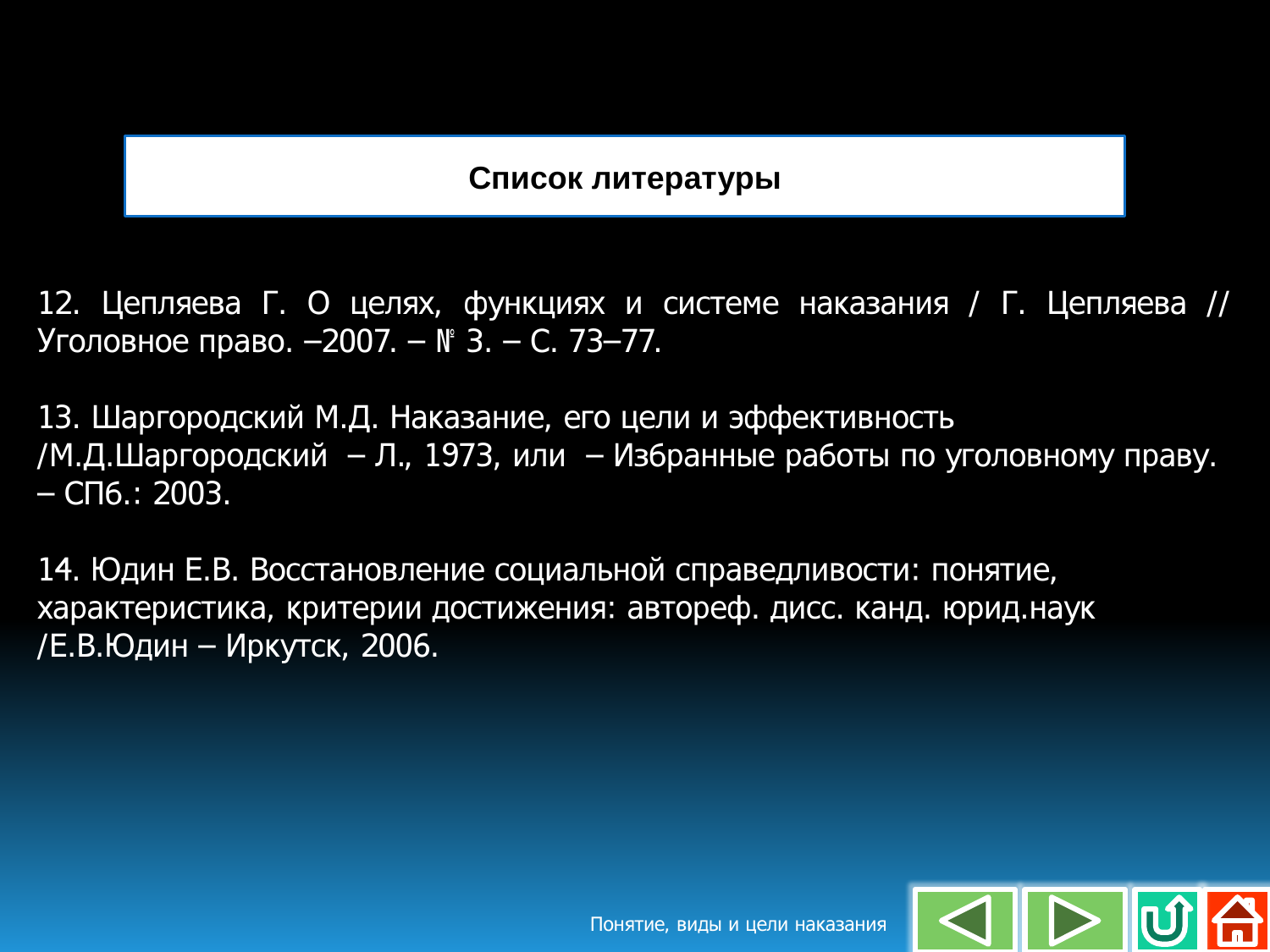

Список литературы
12. Цепляева Г. О целях, функциях и системе наказания / Г. Цепляева // Уголовное право. –2007. – № 3. – С. 73–77.

13. Шаргородский М.Д. Наказание, его цели и эффективность /М.Д.Шаргородский  – Л., 1973, или  – Избранные работы по уголовному праву. – СПб.: 2003.

14. Юдин Е.В. Восстановление социальной справедливости: понятие, характеристика, критерии достижения: автореф. дисс. канд. юрид.наук /Е.В.Юдин – Иркутск, 2006.

Понятие, виды и цели наказания